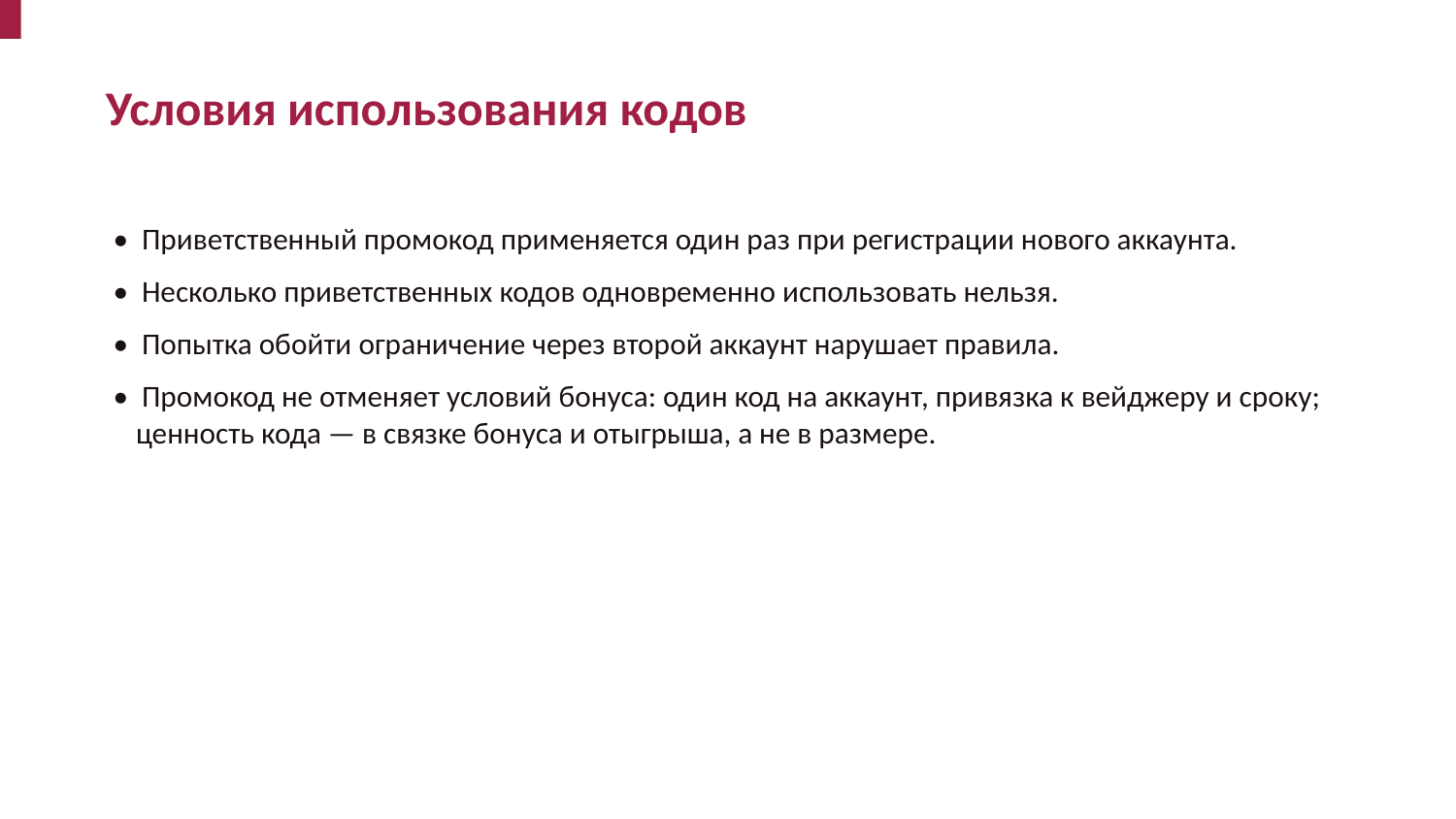

Условия использования кодов
•  Приветственный промокод применяется один раз при регистрации нового аккаунта.
•  Несколько приветственных кодов одновременно использовать нельзя.
•  Попытка обойти ограничение через второй аккаунт нарушает правила.
•  Промокод не отменяет условий бонуса: один код на аккаунт, привязка к вейджеру и сроку; ценность кода — в связке бонуса и отыгрыша, а не в размере.